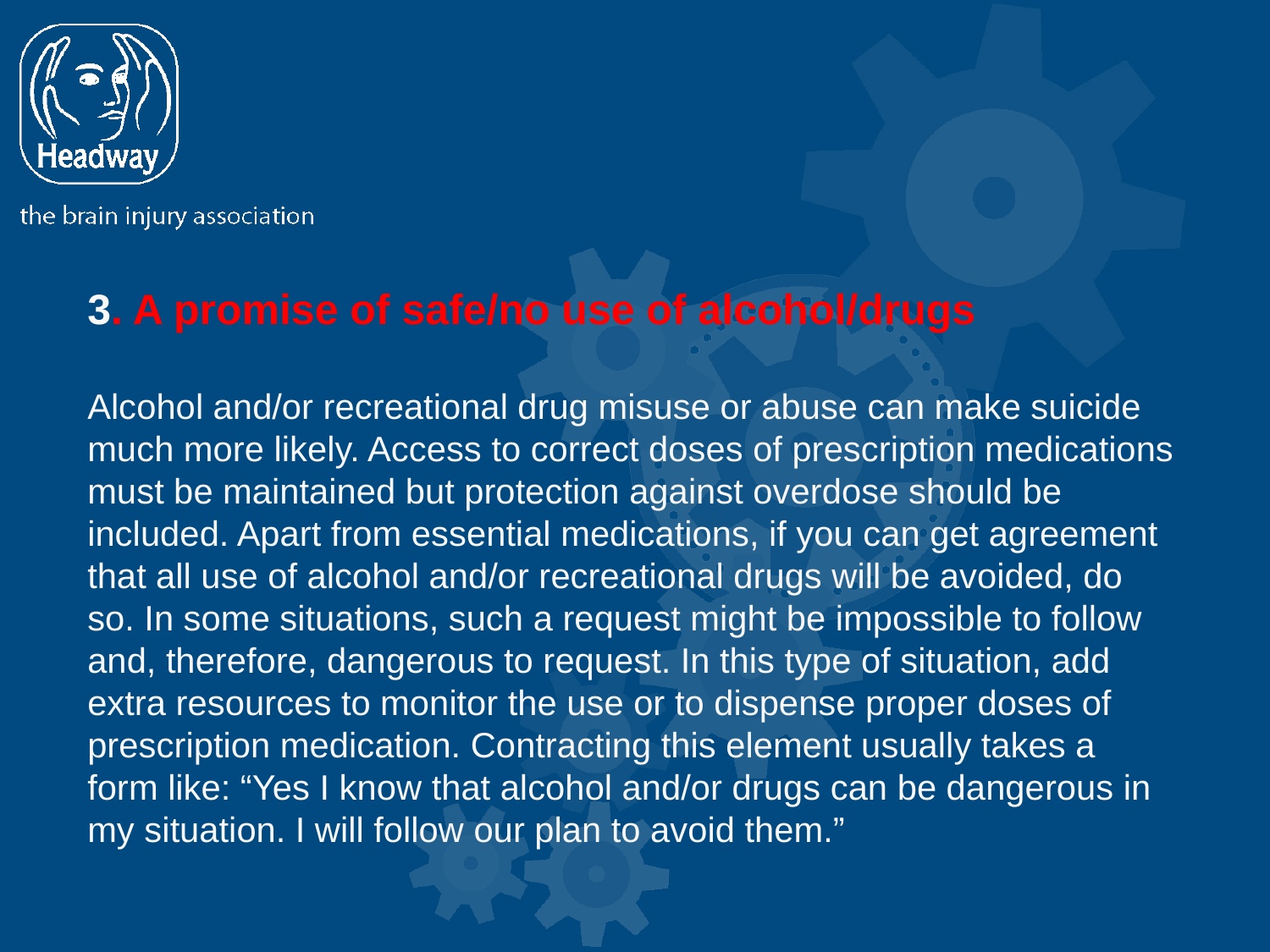

3. A promise of safe/no use of alcohol/drugs

Alcohol and/or recreational drug misuse or abuse can make suicide
much more likely. Access to correct doses of prescription medications
must be maintained but protection against overdose should be
included. Apart from essential medications, if you can get agreement
that all use of alcohol and/or recreational drugs will be avoided, do
so. In some situations, such a request might be impossible to follow
and, therefore, dangerous to request. In this type of situation, add
extra resources to monitor the use or to dispense proper doses of
prescription medication. Contracting this element usually takes a
form like: “Yes I know that alcohol and/or drugs can be dangerous in
my situation. I will follow our plan to avoid them.”